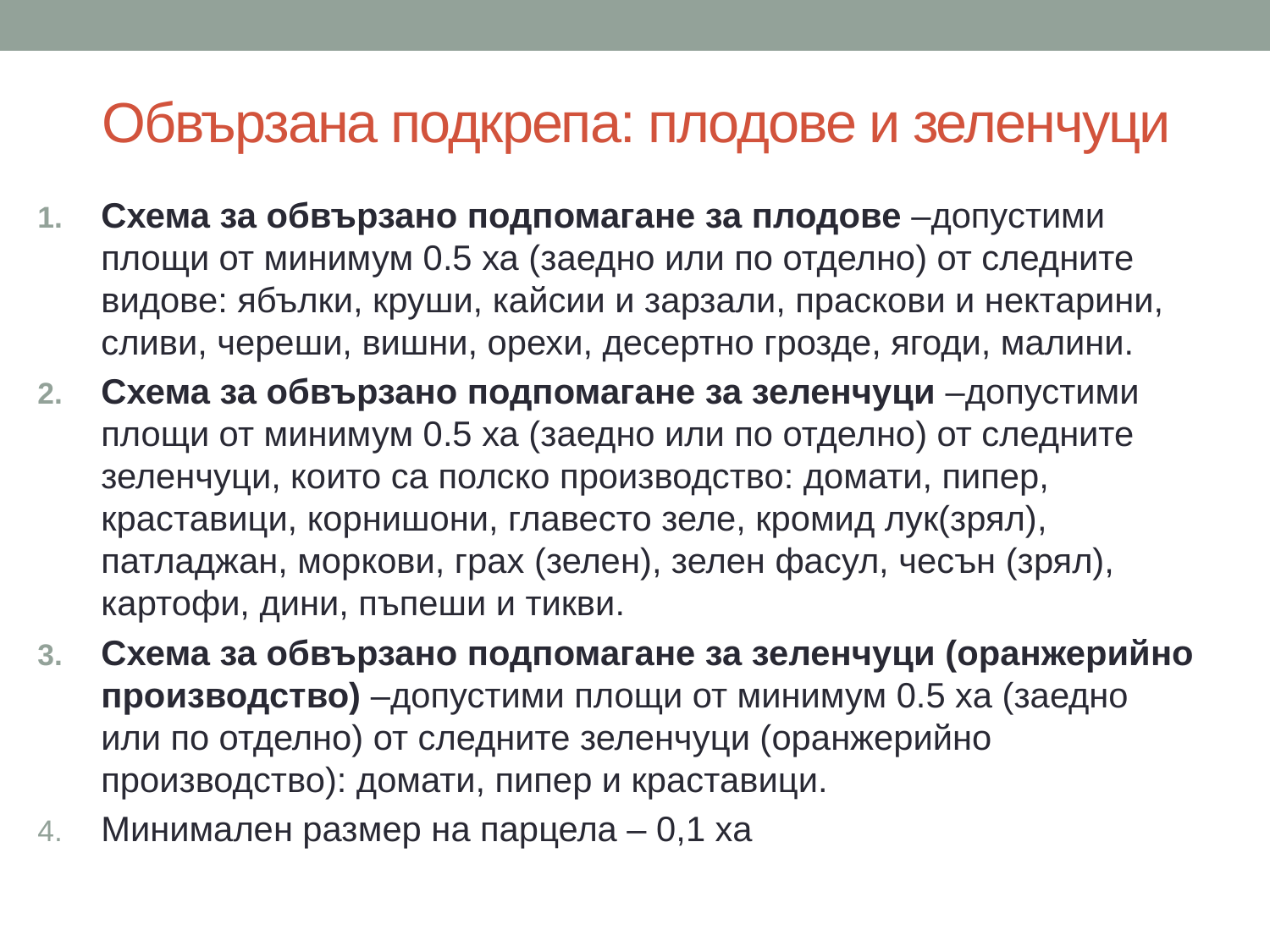

# Обвързана подкрепа: плодове и зеленчуци
Схема за обвързано подпомагане за плодове –допустими площи от минимум 0.5 ха (заедно или по отделно) от следните видове: ябълки, круши, кайсии и зарзали, праскови и нектарини, сливи, череши, вишни, орехи, десертно грозде, ягоди, малини.
Схема за обвързано подпомагане за зеленчуци –допустими площи от минимум 0.5 ха (заедно или по отделно) от следните зеленчуци, които са полско производство: домати, пипер, краставици, корнишони, главесто зеле, кромид лук(зрял), патладжан, моркови, грах (зелен), зелен фасул, чесън (зрял), картофи, дини, пъпеши и тикви.
Схема за обвързано подпомагане за зеленчуци (оранжерийно производство) –допустими площи от минимум 0.5 ха (заедно или по отделно) от следните зеленчуци (оранжерийно производство): домати, пипер и краставици.
Минимален размер на парцела – 0,1 ха